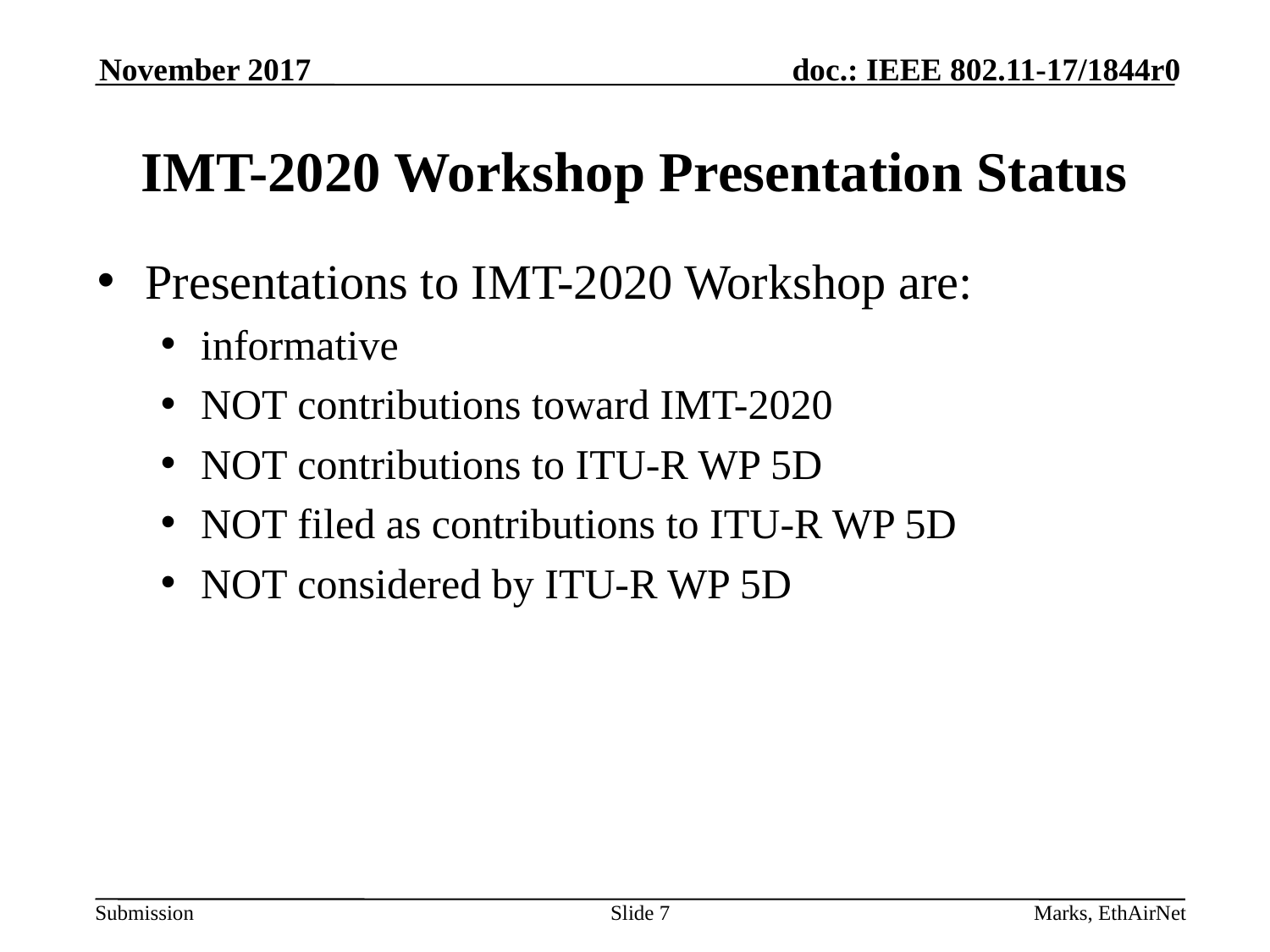

November 2017
# IMT-2020 Workshop Presentation Status
Presentations to IMT-2020 Workshop are:
informative
NOT contributions toward IMT-2020
NOT contributions to ITU-R WP 5D
NOT filed as contributions to ITU-R WP 5D
NOT considered by ITU-R WP 5D
Slide 7
Marks, EthAirNet